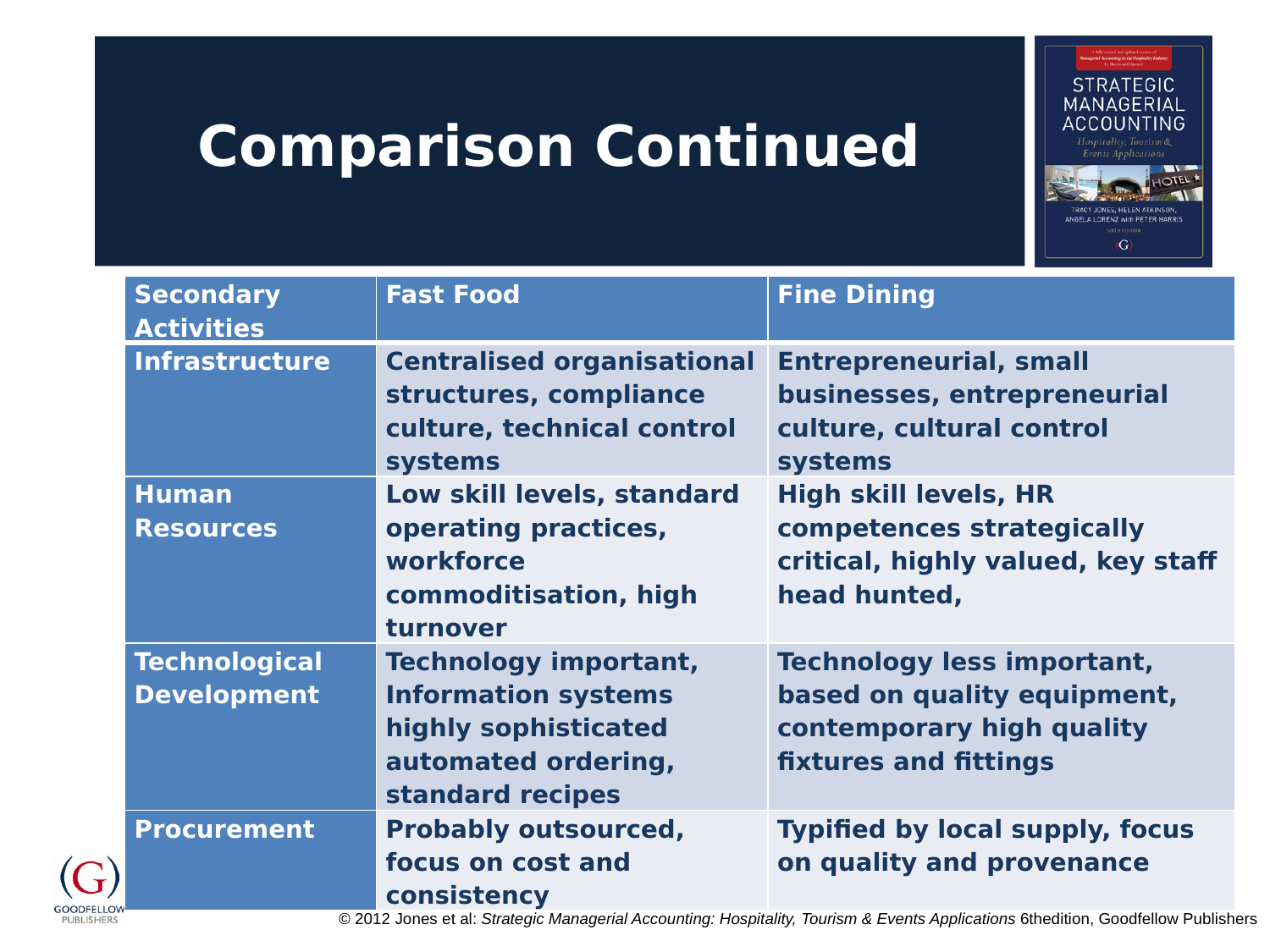

# Comparison Continued
| Secondary Activities | Fast Food | Fine Dining |
| --- | --- | --- |
| Infrastructure | Centralised organisational structures, compliance culture, technical control systems | Entrepreneurial, small businesses, entrepreneurial culture, cultural control systems |
| Human Resources | Low skill levels, standard operating practices, workforce commoditisation, high turnover | High skill levels, HR competences strategically critical, highly valued, key staff head hunted, |
| Technological Development | Technology important, Information systems highly sophisticated automated ordering, standard recipes | Technology less important, based on quality equipment, contemporary high quality fixtures and fittings |
| Procurement | Probably outsourced, focus on cost and consistency | Typified by local supply, focus on quality and provenance |